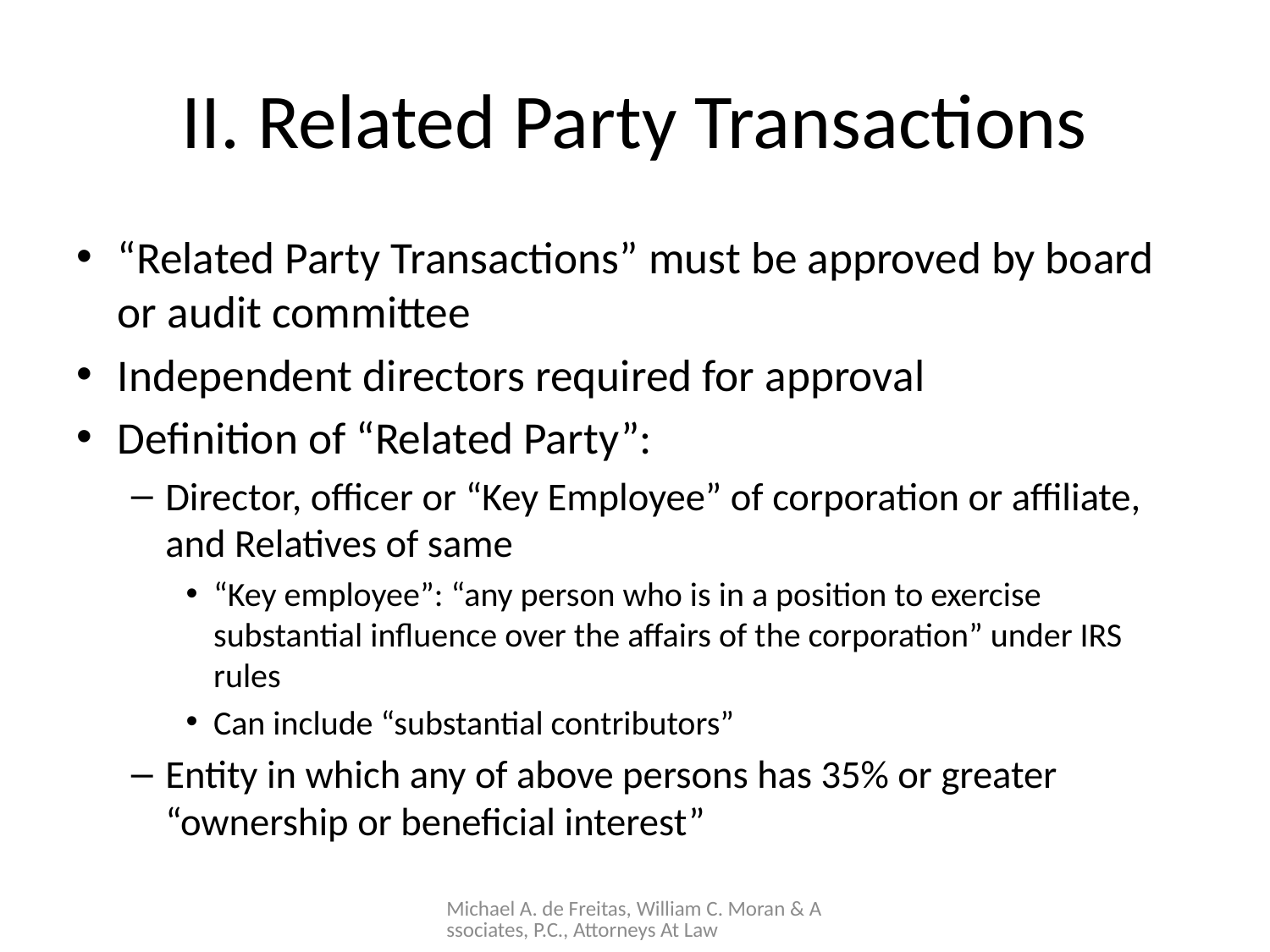

# II. Related Party Transactions
“Related Party Transactions” must be approved by board or audit committee
Independent directors required for approval
Definition of “Related Party”:
Director, officer or “Key Employee” of corporation or affiliate, and Relatives of same
“Key employee”: “any person who is in a position to exercise substantial influence over the affairs of the corporation” under IRS rules
Can include “substantial contributors”
Entity in which any of above persons has 35% or greater “ownership or beneficial interest”
Michael A. de Freitas, William C. Moran & Associates, P.C., Attorneys At Law